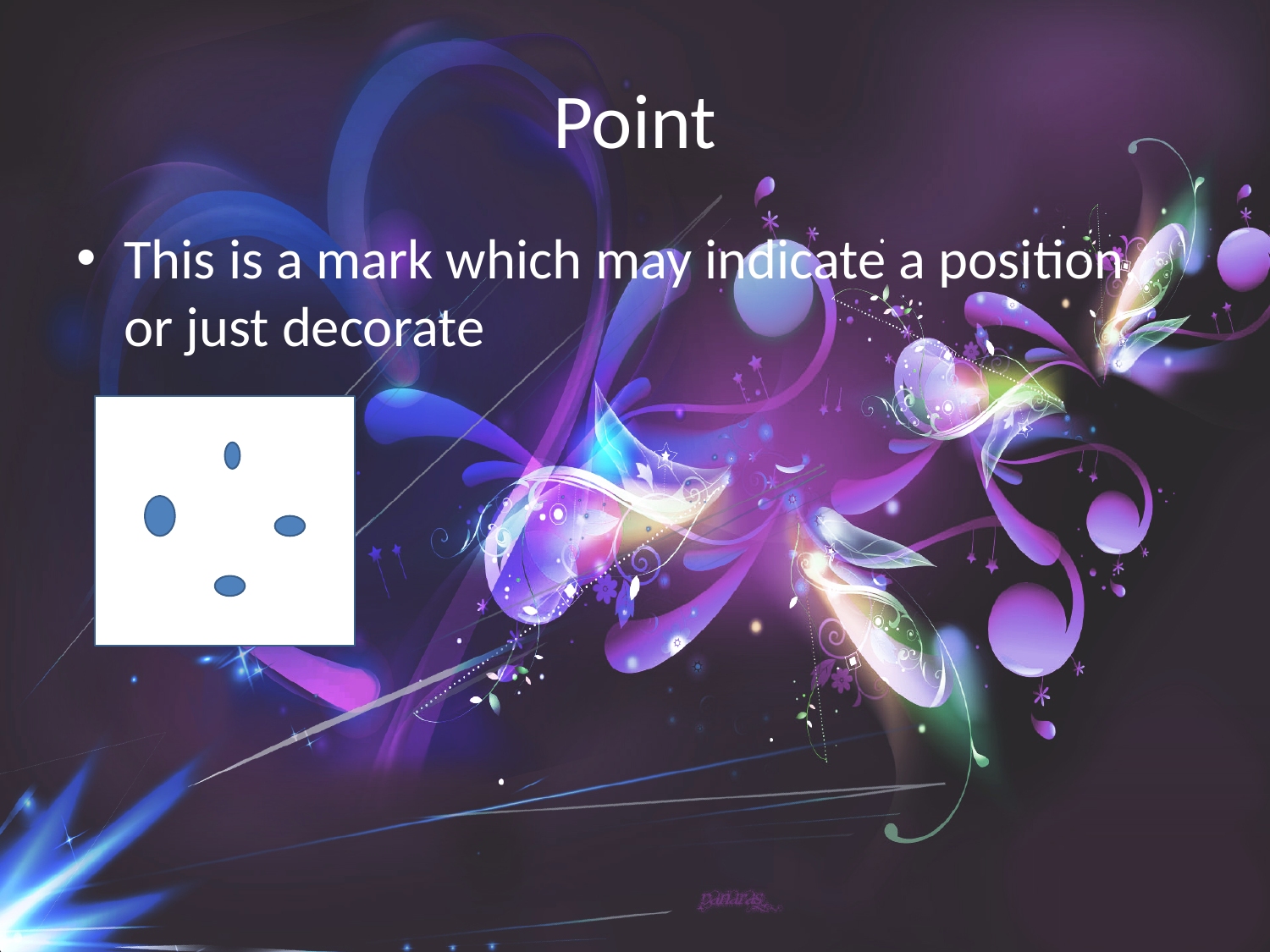

# Point
This is a mark which may indicate a position, or just decorate